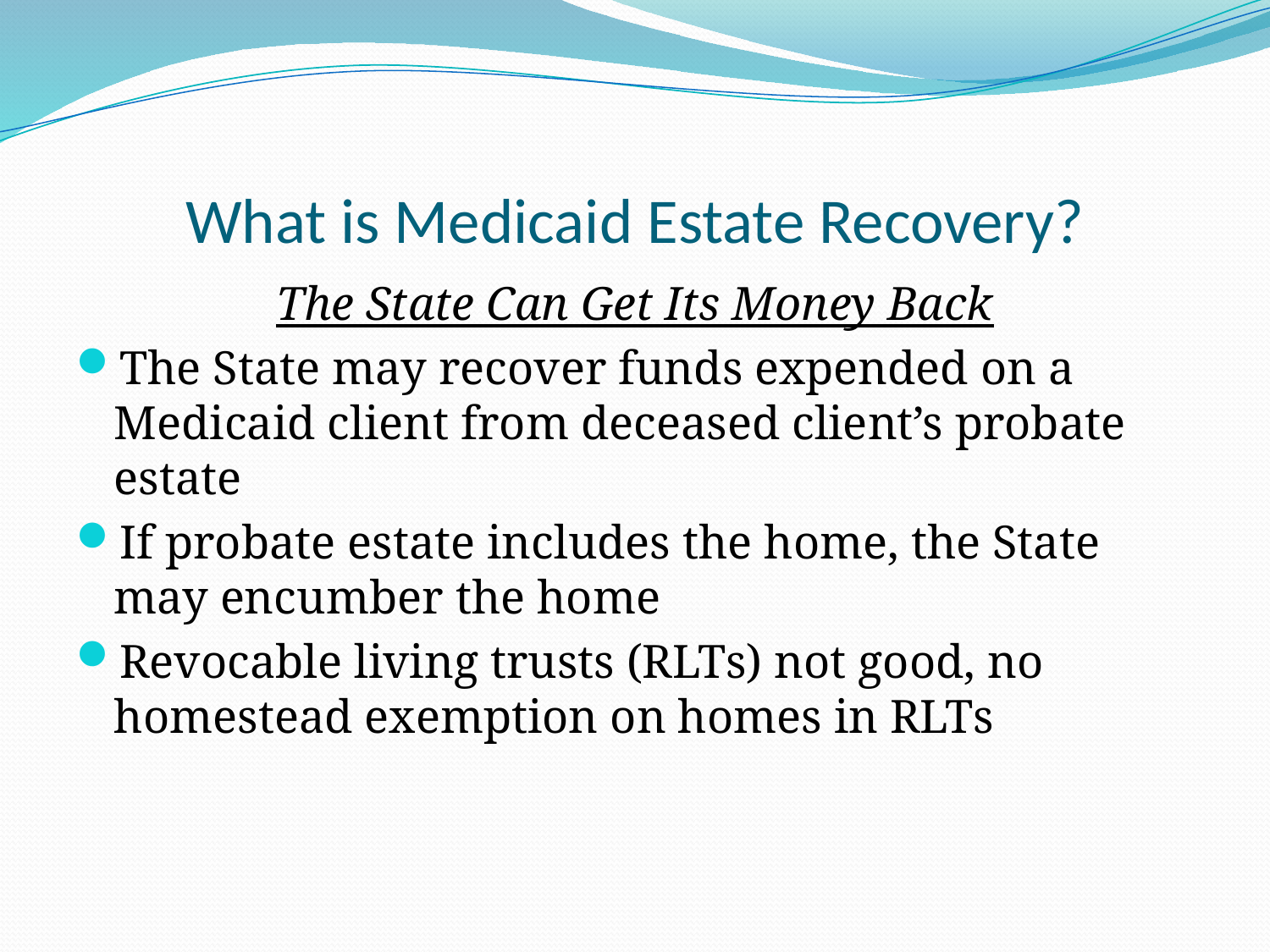

# What is Medicaid Estate Recovery?
The State Can Get Its Money Back
The State may recover funds expended on a Medicaid client from deceased client’s probate estate
If probate estate includes the home, the State may encumber the home
Revocable living trusts (RLTs) not good, no homestead exemption on homes in RLTs